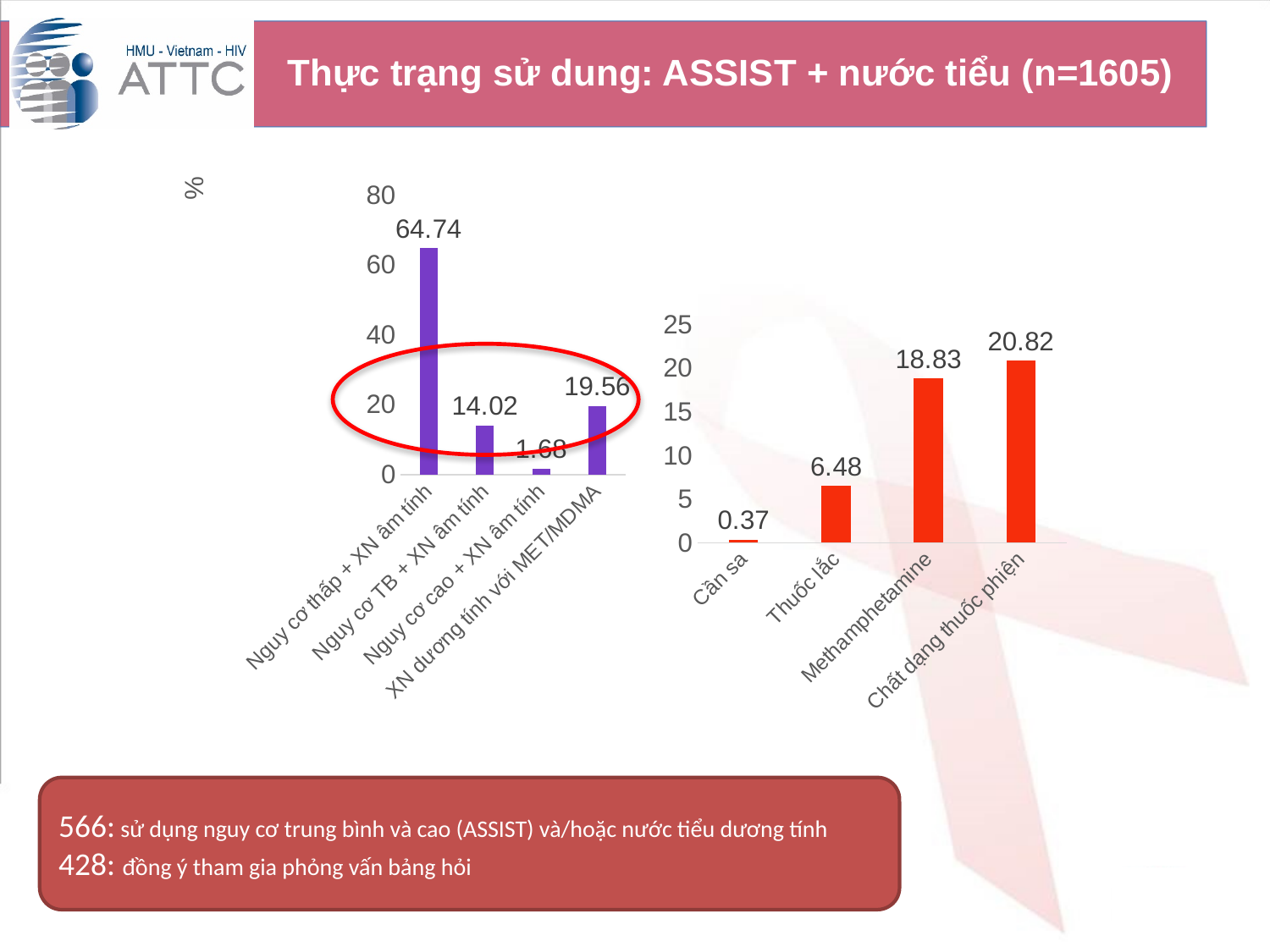

# Thực trạng sử dung: ASSIST + nước tiểu (n=1605)

### Chart

| Category |  |
|---|---|
| Nguy cơ thấp + XN âm tính | 64.74 |
| Nguy cơ TB + XN âm tính | 14.02 |
| Nguy cơ cao + XN âm tính | 1.68 |
| XN dương tính với MET/MDMA | 19.56 |

### Chart

| Category |  |
|---|---|
| Cần sa | 0.37 |
| Thuốc lắc | 6.48 |
| Methamphetamine | 18.82999999999999 |
| Chất dạng thuốc phiện | 20.82 |
566: sử dụng nguy cơ trung bình và cao (ASSIST) và/hoặc nước tiểu dương tính
428: đồng ý tham gia phỏng vấn bảng hỏi